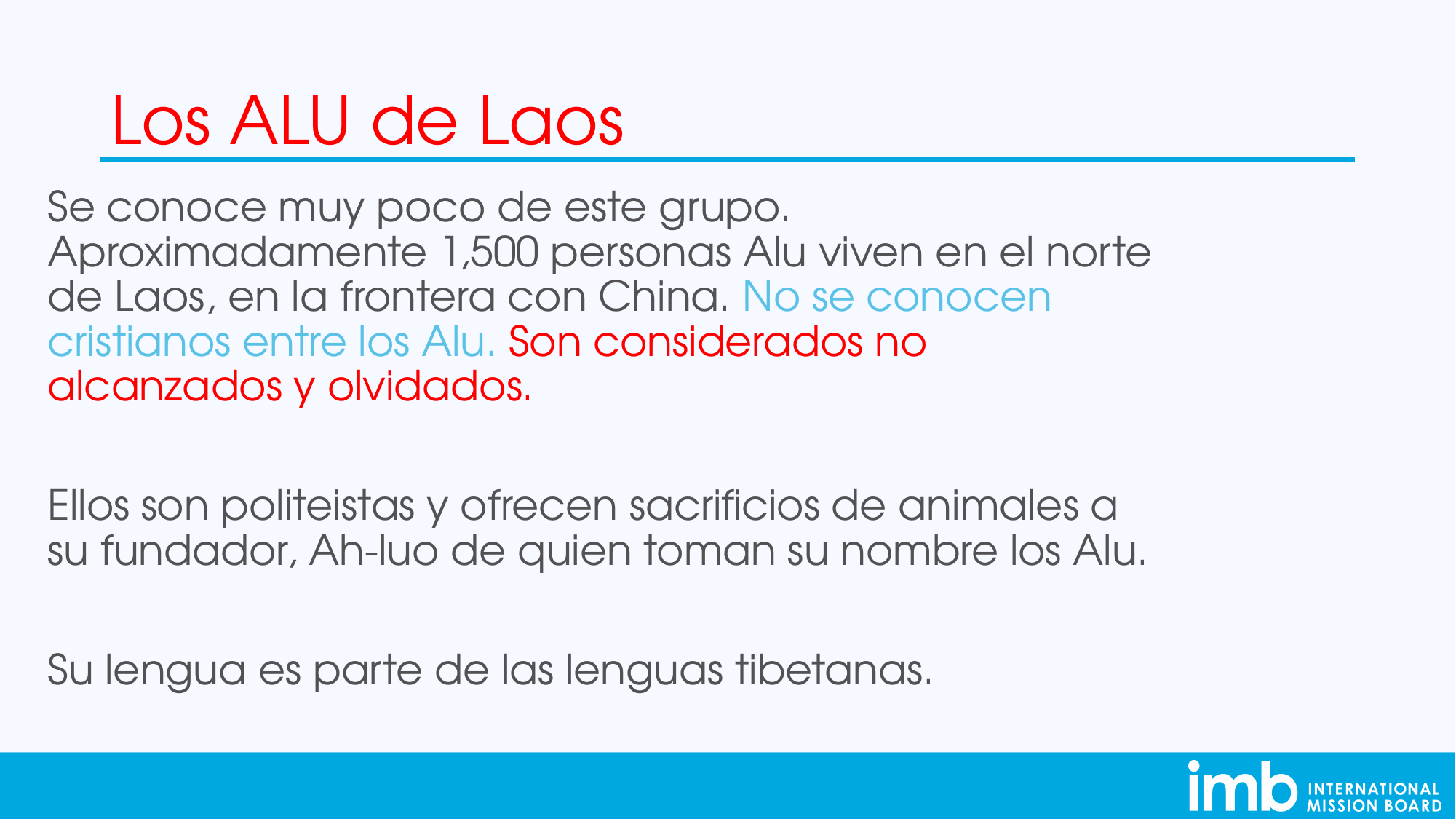

# Los ALU de Laos
Se conoce muy poco de este grupo. Aproximadamente 1,500 personas Alu viven en el norte de Laos, en la frontera con China. No se conocen cristianos entre los Alu. Son considerados no alcanzados y olvidados.

Ellos son politeistas y ofrecen sacrificios de animales a su fundador, Ah-luo de quien toman su nombre los Alu.

Su lengua es parte de las lenguas tibetanas.